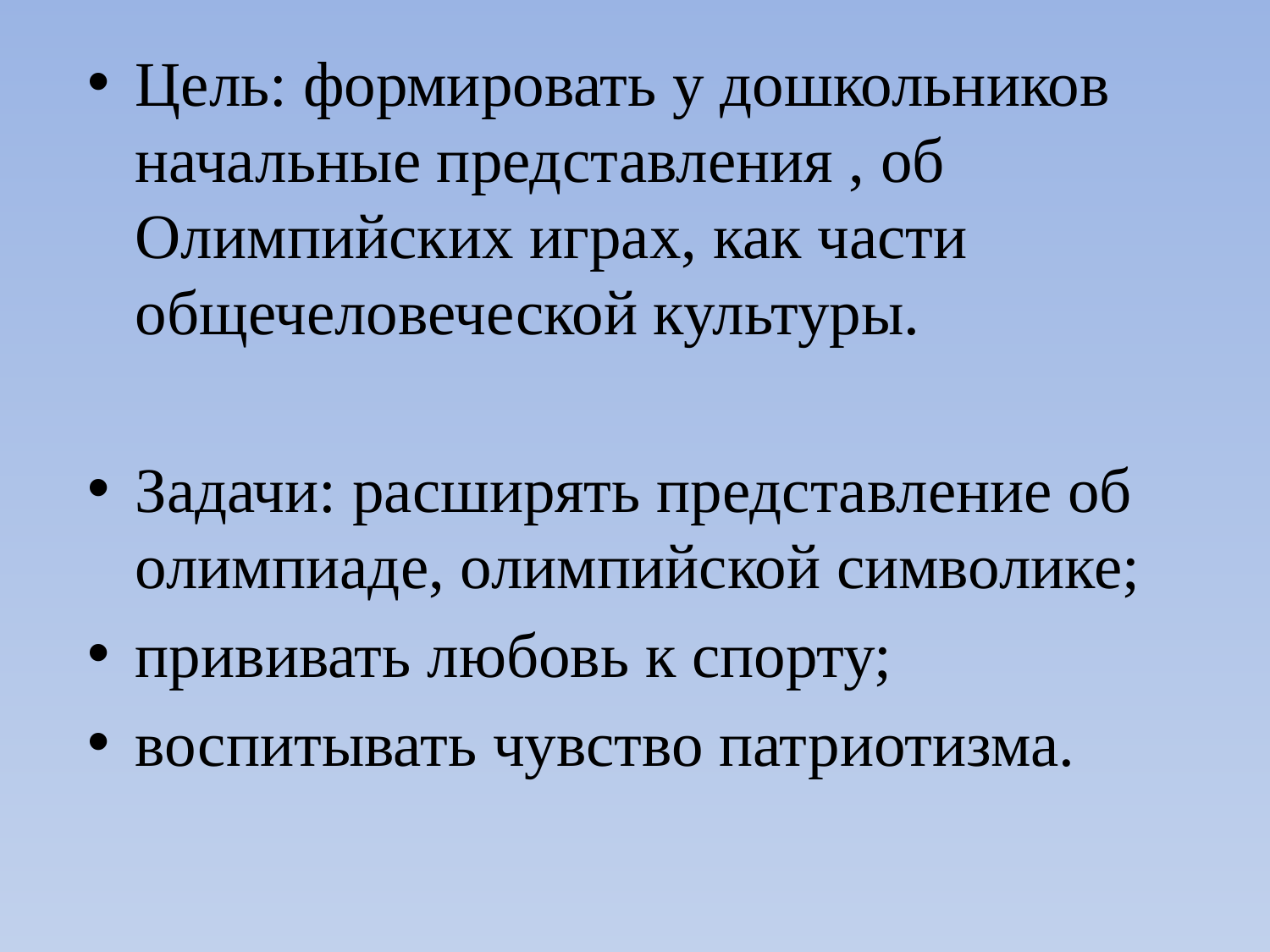

Цель: формировать у дошкольников начальные представления , об Олимпийских играх, как части общечеловеческой культуры.

Задачи: расширять представление об олимпиаде, олимпийской символике;
прививать любовь к спорту;
воспитывать чувство патриотизма.